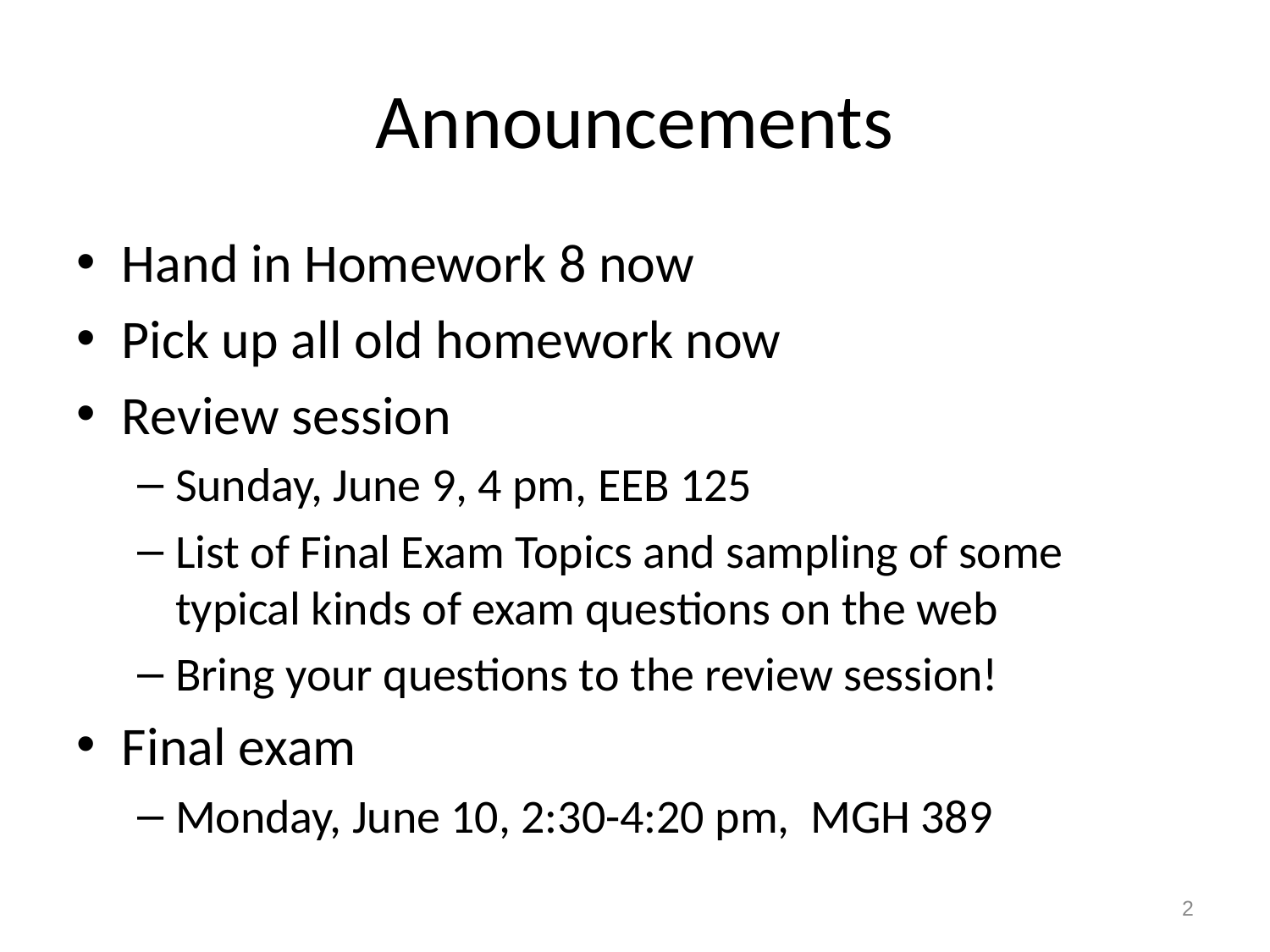

# Announcements
Hand in Homework 8 now
Pick up all old homework now
Review session
Sunday, June 9, 4 pm, EEB 125
List of Final Exam Topics and sampling of some typical kinds of exam questions on the web
Bring your questions to the review session!
Final exam
Monday, June 10, 2:30-4:20 pm,  MGH 389

2